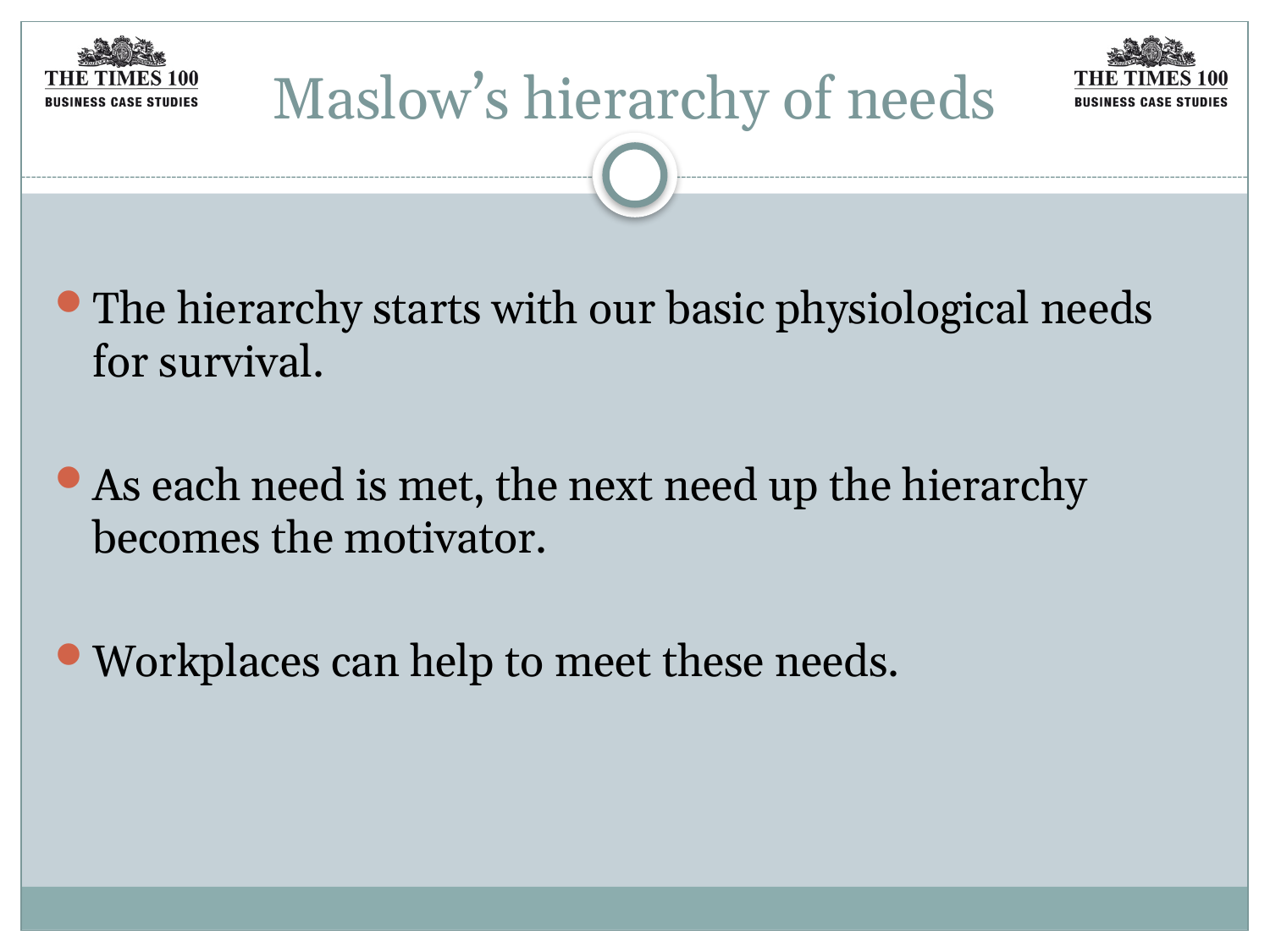

# Maslow’s hierarchy of needs

The hierarchy starts with our basic physiological needs for survival.

As each need is met, the next need up the hierarchy becomes the motivator.

Workplaces can help to meet these needs.